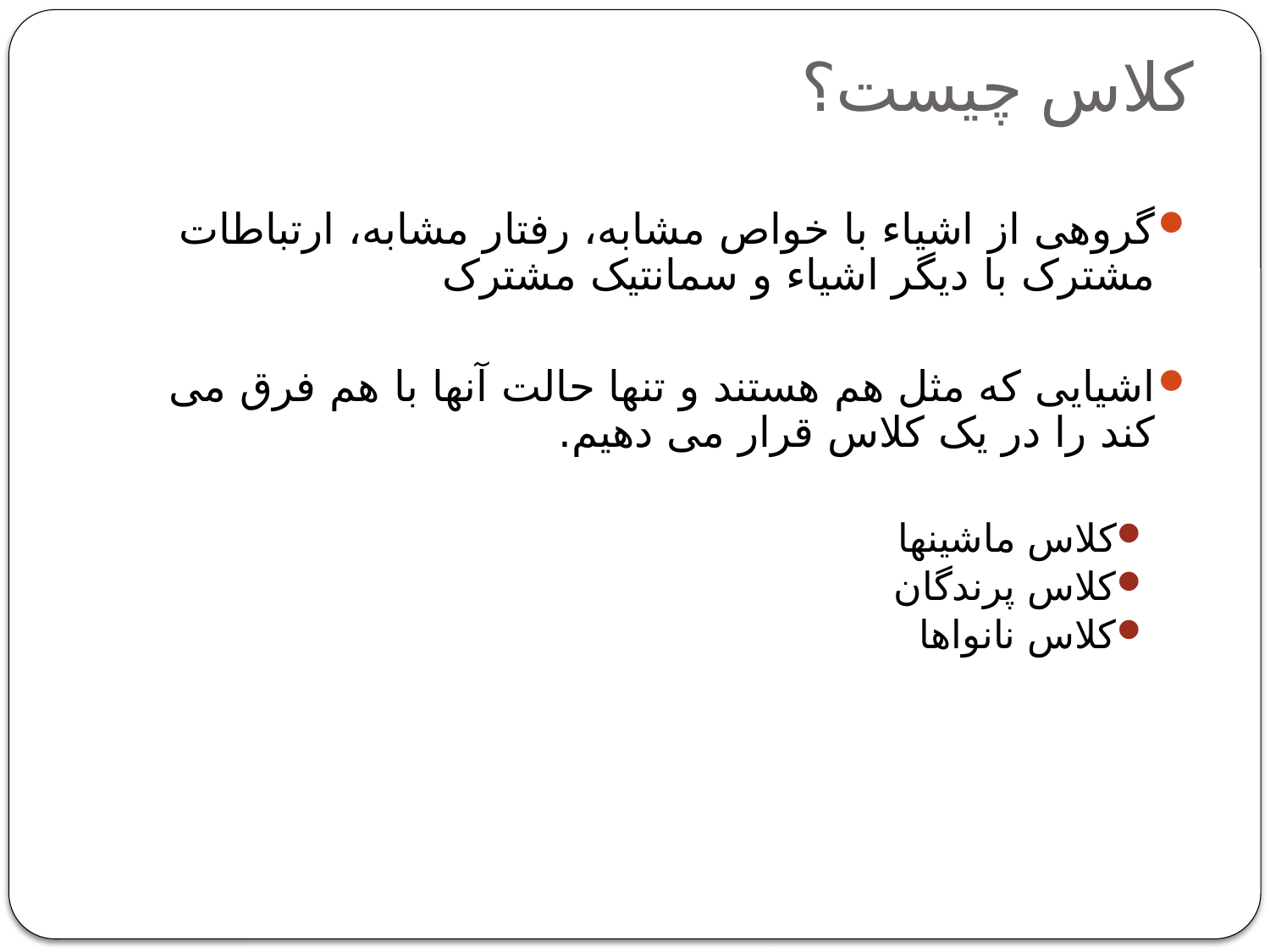

# کلاس چیست؟
گروهی از اشیاء با خواص مشابه، رفتار مشابه، ارتباطات مشترک با دیگر اشیاء و سمانتیک مشترک

اشیایی که مثل هم هستند و تنها حالت آنها با هم فرق می کند را در یک کلاس قرار می دهیم.

کلاس ماشینها
کلاس پرندگان
کلاس نانواها
4